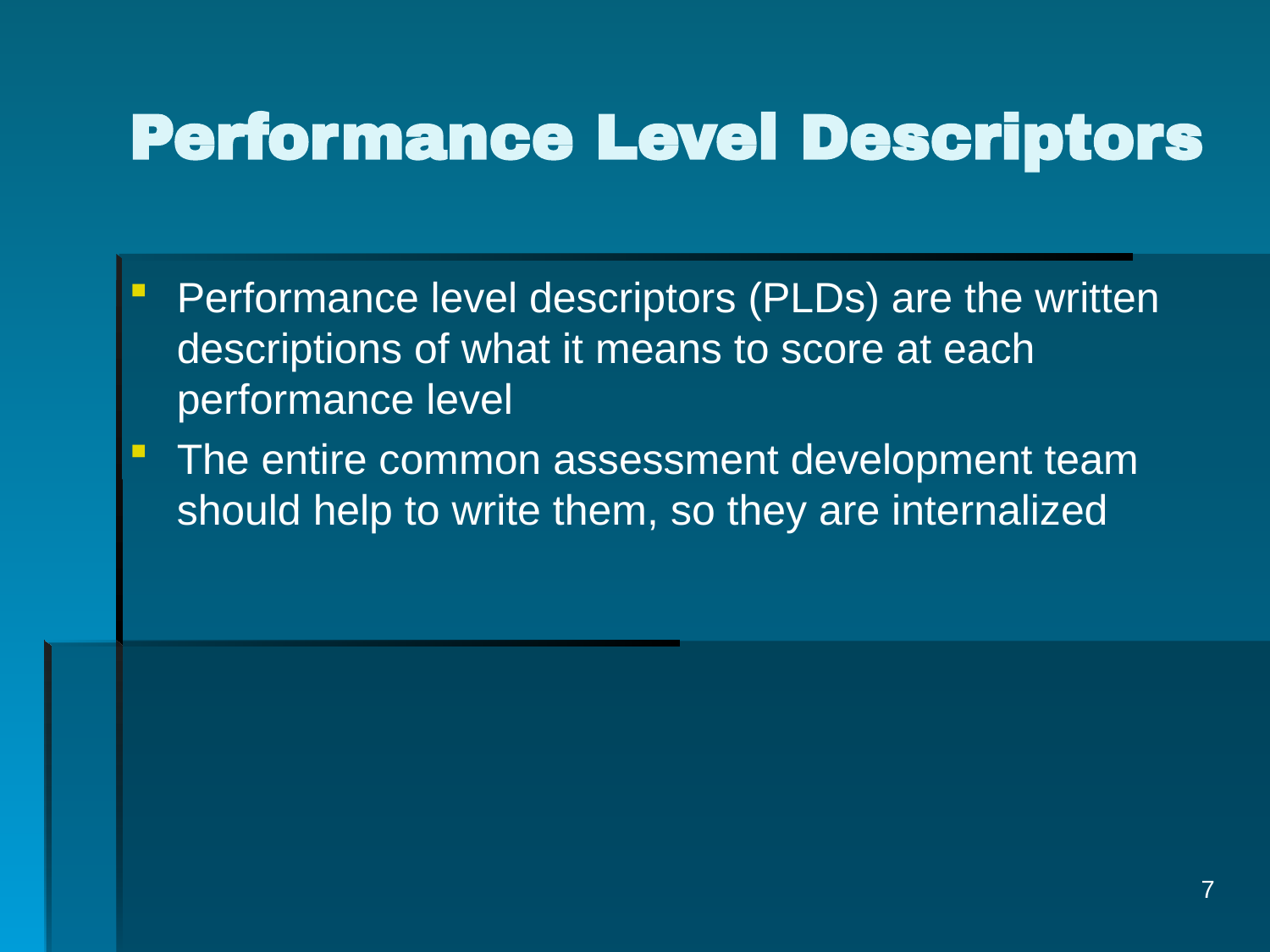

# Performance Level Descriptors
Performance level descriptors (PLDs) are the written descriptions of what it means to score at each performance level
The entire common assessment development team should help to write them, so they are internalized
7